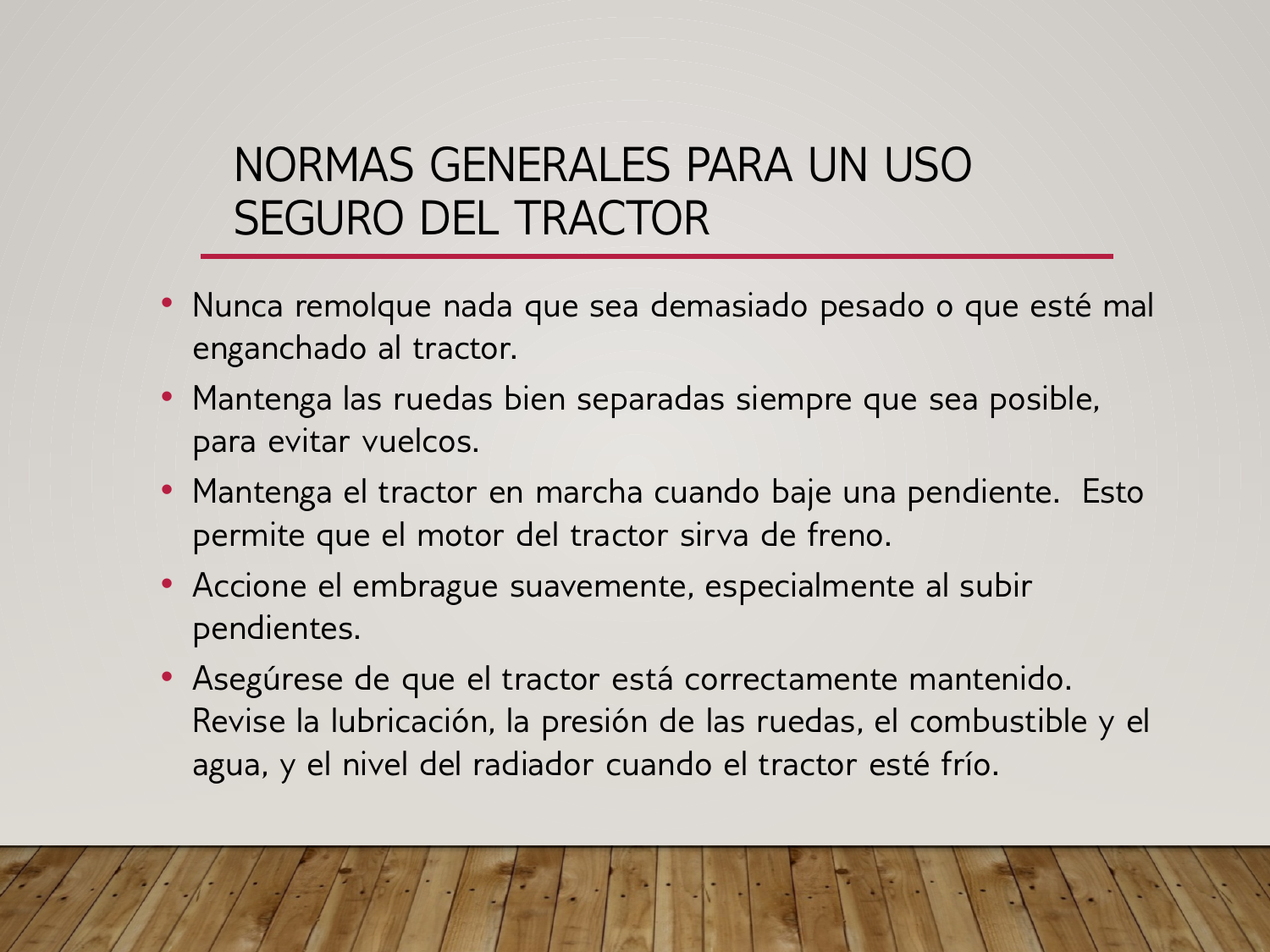

NORMAS GENERALES PARA UN USO SEGURO DEL TRACTOR
Nunca remolque nada que sea demasiado pesado o que esté mal enganchado al tractor.
Mantenga las ruedas bien separadas siempre que sea posible, para evitar vuelcos.
Mantenga el tractor en marcha cuando baje una pendiente.  Esto permite que el motor del tractor sirva de freno.
Accione el embrague suavemente, especialmente al subir pendientes.
Asegúrese de que el tractor está correctamente mantenido. Revise la lubricación, la presión de las ruedas, el combustible y el agua, y el nivel del radiador cuando el tractor esté frío.